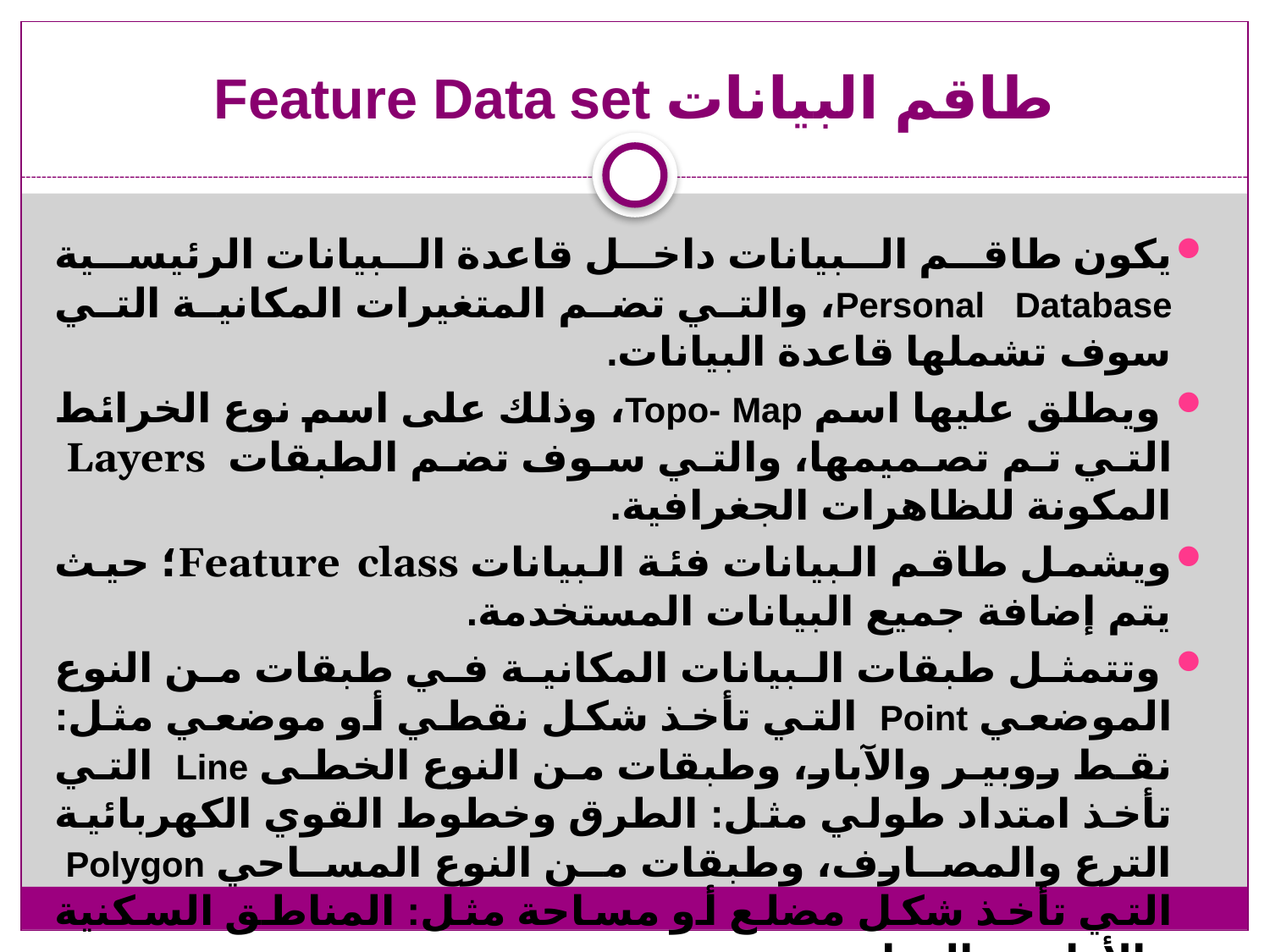

# طاقم البيانات Feature Data set
يكون طاقم البيانات داخل قاعدة البيانات الرئيسية Personal Database، والتي تضم المتغيرات المكانية التي سوف تشملها قاعدة البيانات.
 ويطلق عليها اسم Topo- Map، وذلك على اسم نوع الخرائط التي تم تصميمها، والتي سوف تضم الطبقات  Layers  المكونة للظاهرات الجغرافية.
ويشمل طاقم البيانات فئة البيانات Feature class؛ حيث يتم إضافة جميع البيانات المستخدمة.
 وتتمثل طبقات البيانات المكانية في طبقات من النوع الموضعي Point  التي تأخذ شكل نقطي أو موضعي مثل: نقط روبير والآبار، وطبقات من النوع الخطى Line  التي تأخذ امتداد طولي مثل: الطرق وخطوط القوي الكهربائية الترع والمصارف، وطبقات من النوع المساحي Polygon  التي تأخذ شكل مضلع أو مساحة مثل: المناطق السكنية والأراضي الزراعية.